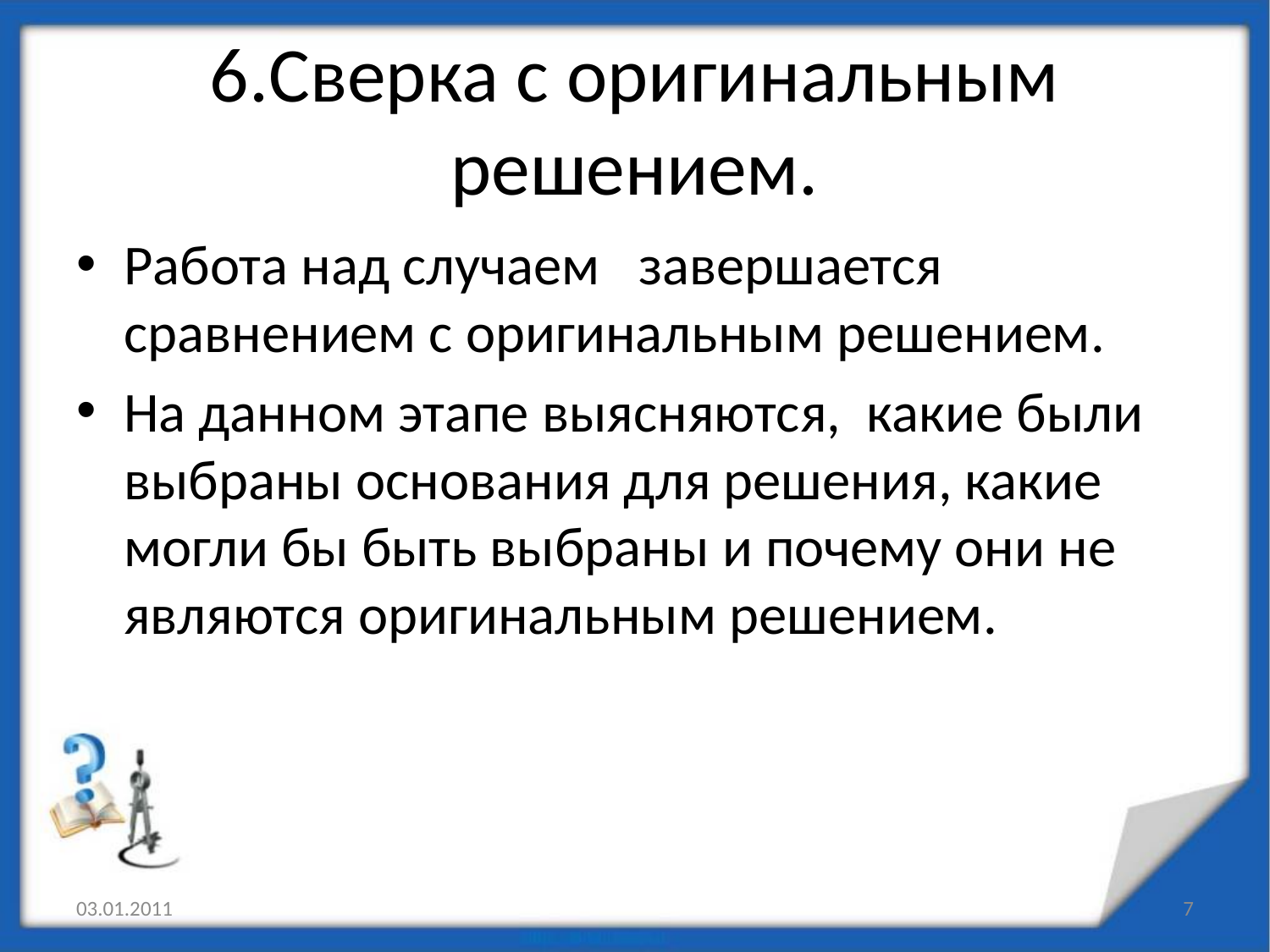

# 6.Сверка с оригинальным решением.
Работа над случаем   завершается сравнением с оригинальным решением.
На данном этапе выясняются,  какие были выбраны основания для решения, какие могли бы быть выбраны и почему они не являются оригинальным решением.

03.01.2011

7